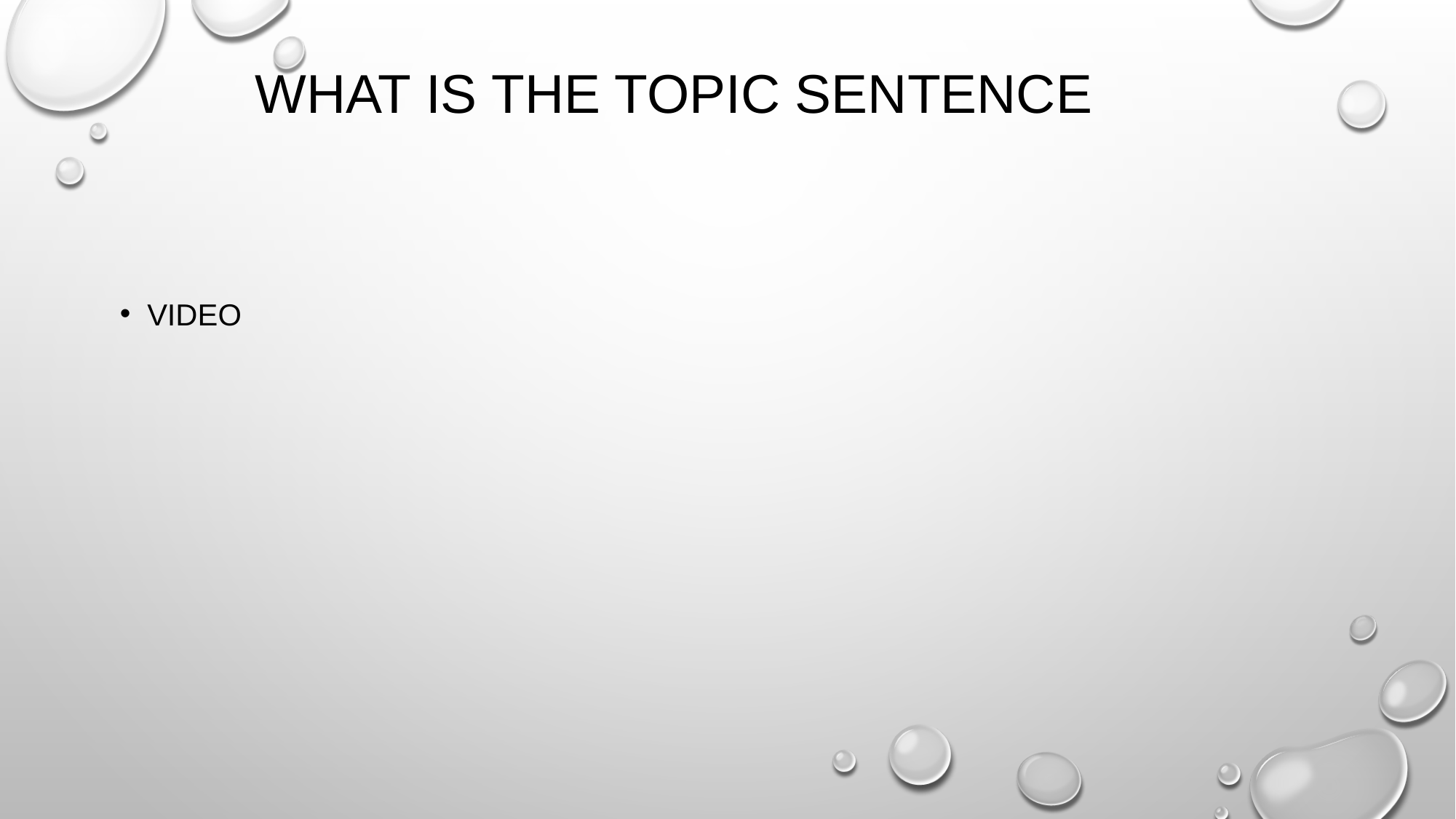

# What is the Topic sentence
Video